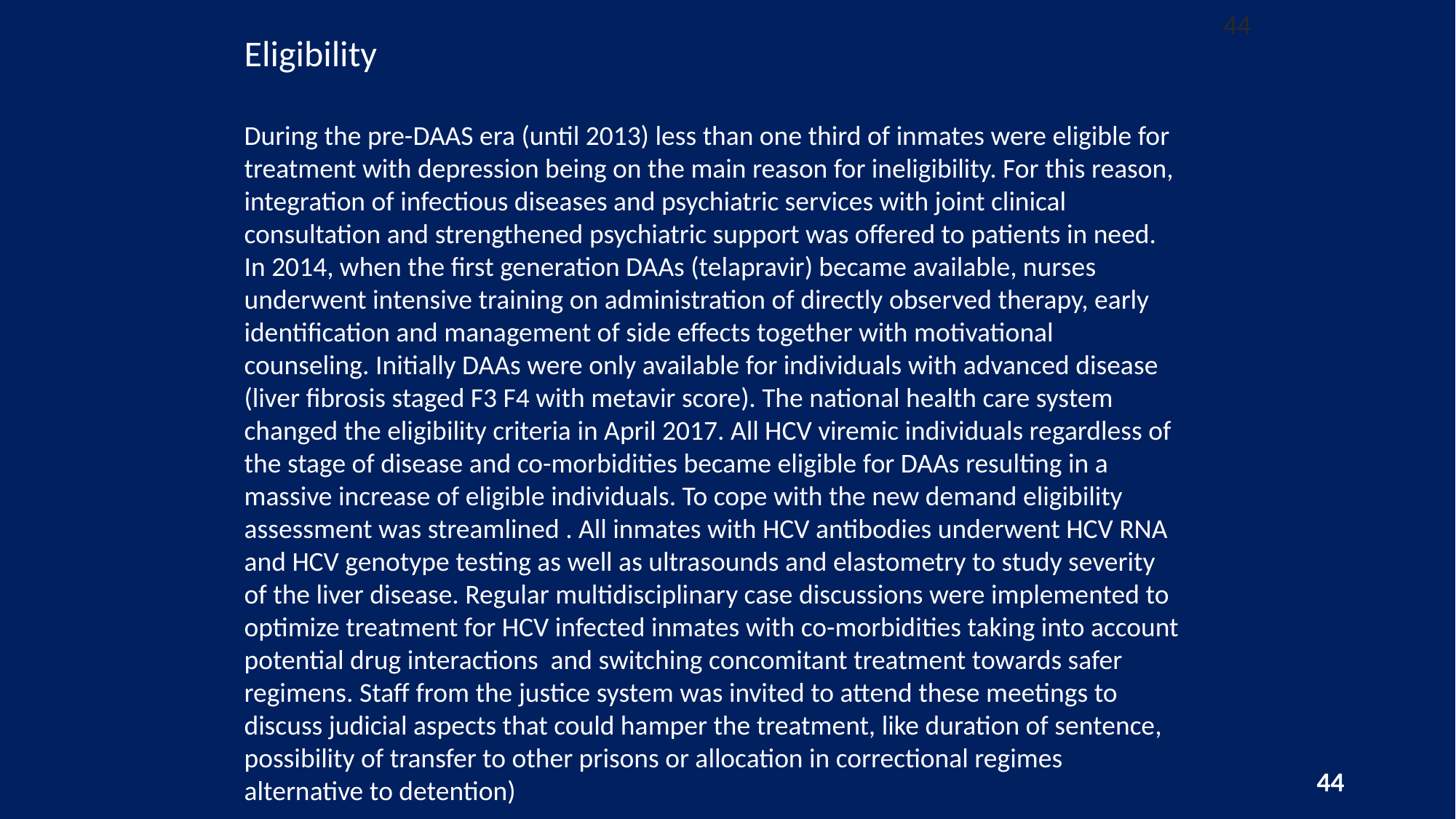

44
Eligibility

During the pre-DAAS era (until 2013) less than one third of inmates were eligible for treatment with depression being on the main reason for ineligibility. For this reason, integration of infectious diseases and psychiatric services with joint clinical consultation and strengthened psychiatric support was offered to patients in need. In 2014, when the first generation DAAs (telapravir) became available, nurses underwent intensive training on administration of directly observed therapy, early identification and management of side effects together with motivational counseling. Initially DAAs were only available for individuals with advanced disease (liver fibrosis staged F3 F4 with metavir score). The national health care system changed the eligibility criteria in April 2017. All HCV viremic individuals regardless of the stage of disease and co-morbidities became eligible for DAAs resulting in a massive increase of eligible individuals. To cope with the new demand eligibility assessment was streamlined . All inmates with HCV antibodies underwent HCV RNA and HCV genotype testing as well as ultrasounds and elastometry to study severity of the liver disease. Regular multidisciplinary case discussions were implemented to optimize treatment for HCV infected inmates with co-morbidities taking into account potential drug interactions  and switching concomitant treatment towards safer regimens. Staff from the justice system was invited to attend these meetings to discuss judicial aspects that could hamper the treatment, like duration of sentence, possibility of transfer to other prisons or allocation in correctional regimes alternative to detention)
44